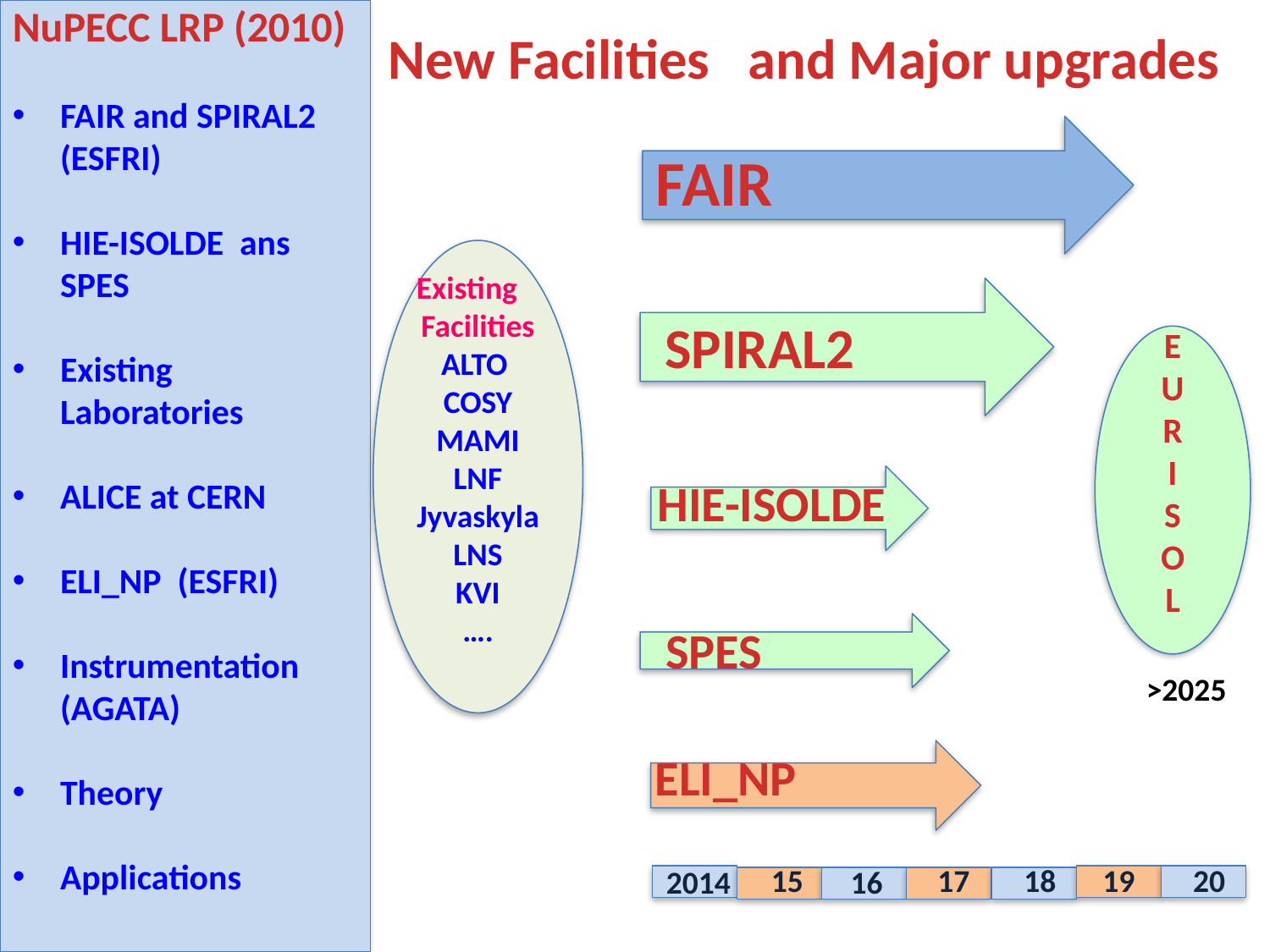

NuPECC LRP (2010)

FAIR and SPIRAL2 (ESFRI)

HIE-ISOLDE  ans SPES

Existing Laboratories

ALICE at CERN

ELI_NP  (ESFRI)

Instrumentation (AGATA)

Theory

Applications

New Facilities   and Major upgrades

FAIR

Existing
Facilities
ALTO
COSY
MAMI
LNF
Jyvaskyla
LNS
KVI
….

SPIRAL2
E
U
R
I
S
O
L

HIE-ISOLDE

SPES
>2025
ELI_NP

15
17
18
19
20
2014
16